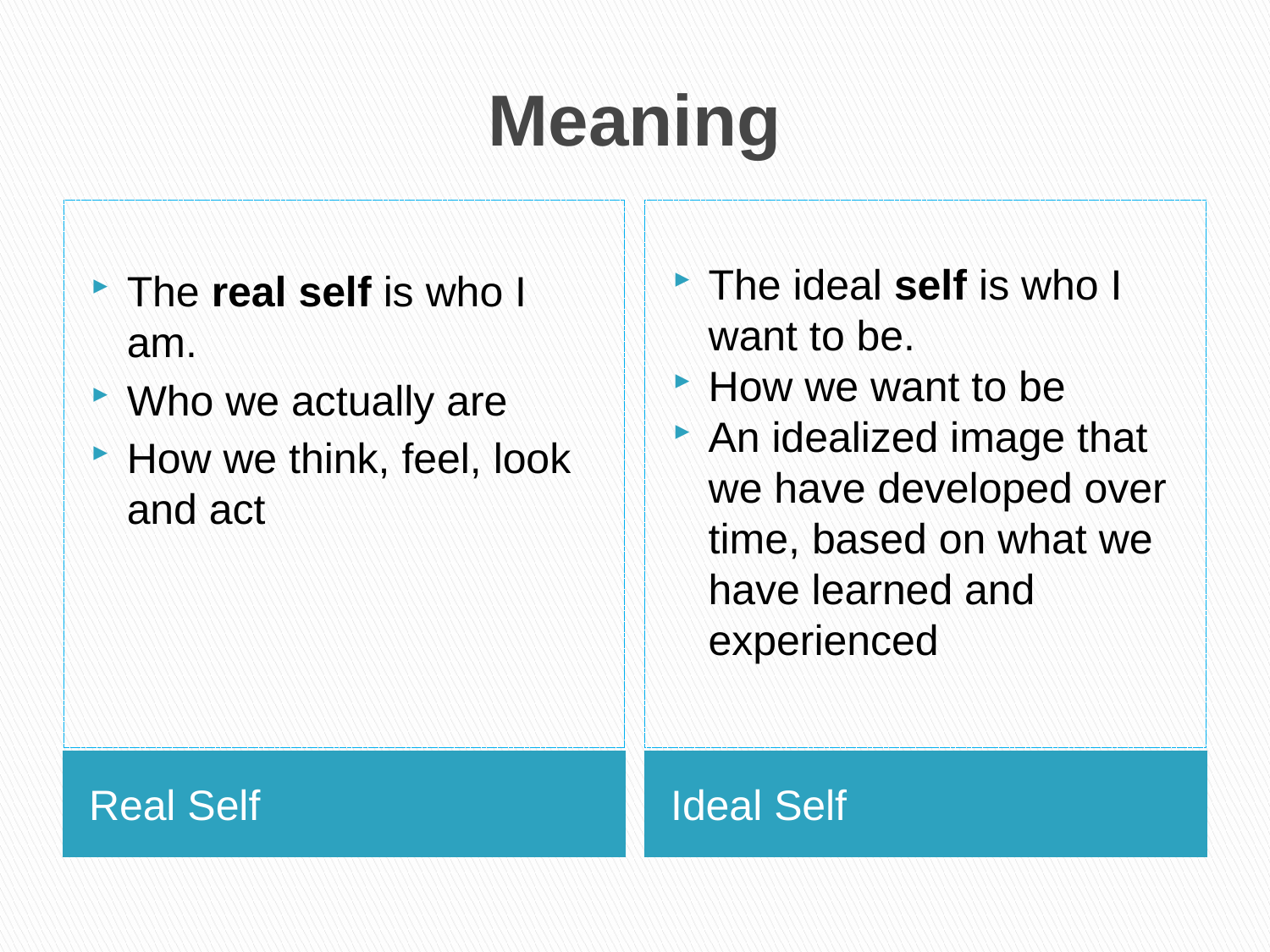

# Meaning

The real self is who I am.
Who we actually are
How we think, feel, look and act

The ideal self is who I want to be.
How we want to be
An idealized image that we have developed over time, based on what we have learned and experienced
Real Self
Ideal Self